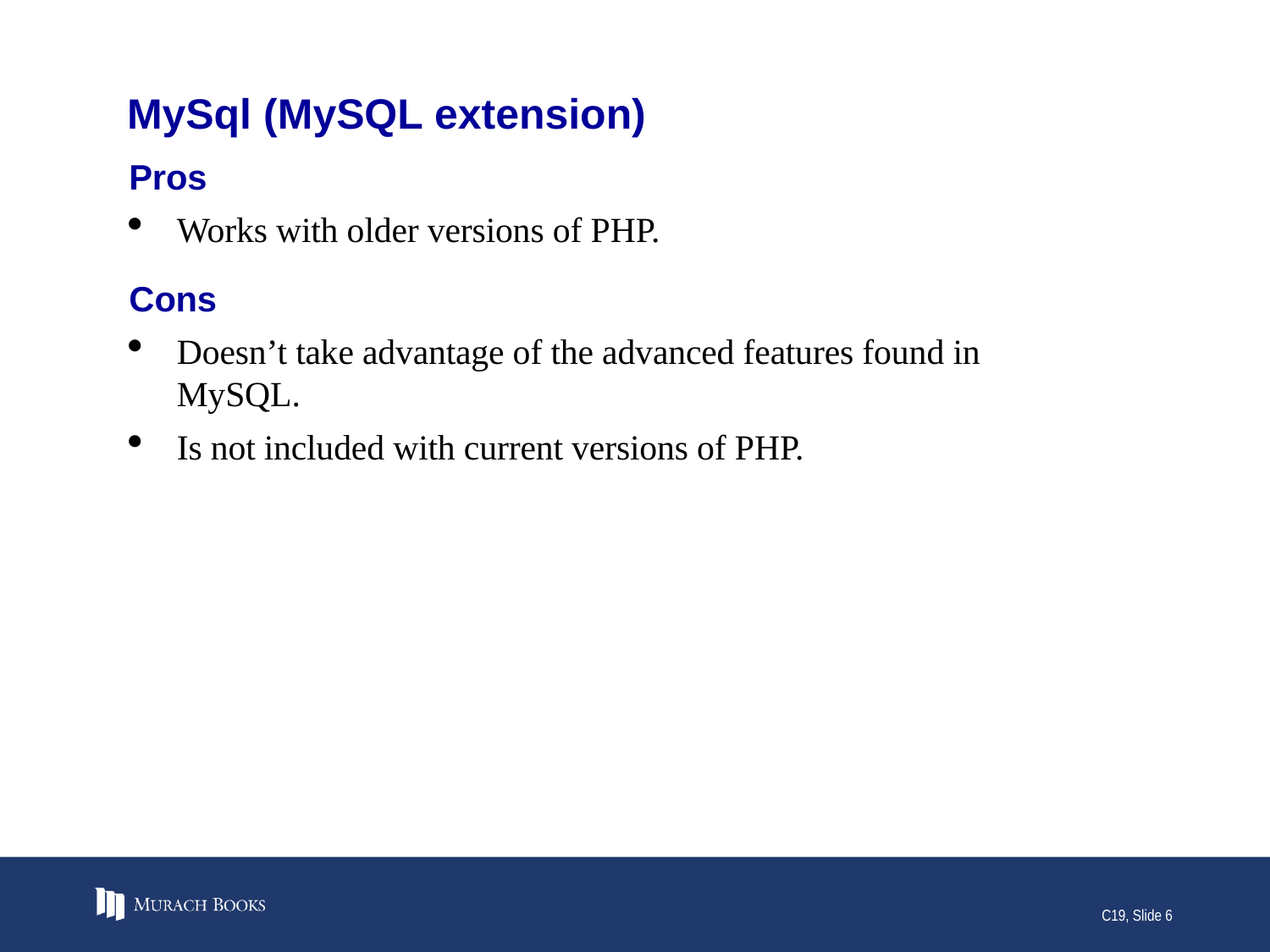

# MySql (MySQL extension)
Pros
Works with older versions of PHP.
Cons
Doesn’t take advantage of the advanced features found in MySQL.
Is not included with current versions of PHP.

C19, Slide 6